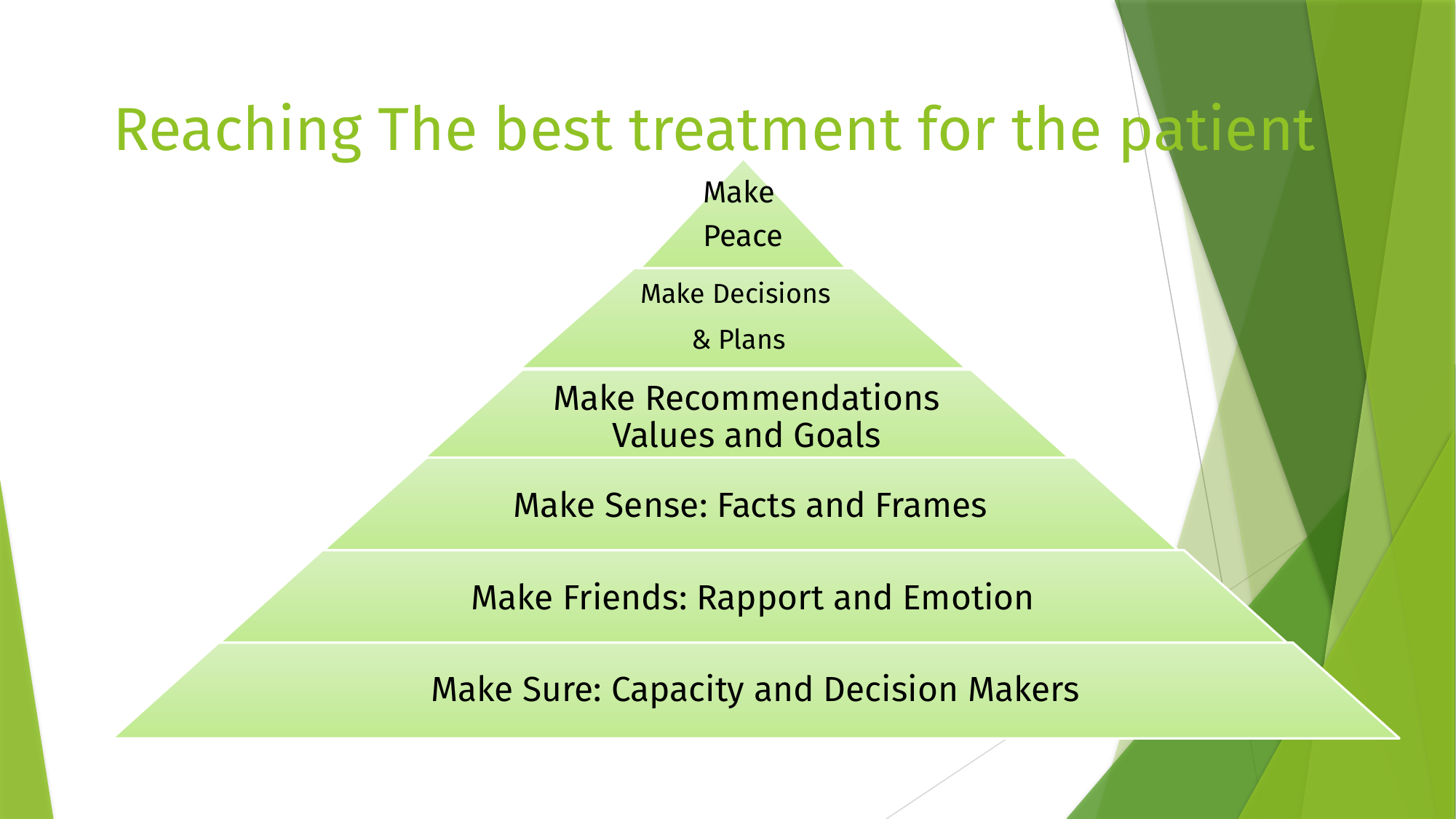

# Reaching The best treatment for the patient
Make
Peace
Make Decisions
& Plans
Make Recommendations Values and Goals
Make Sense: Facts and Frames
Make Friends: Rapport and Emotion
Make Sure: Capacity and Decision Makers